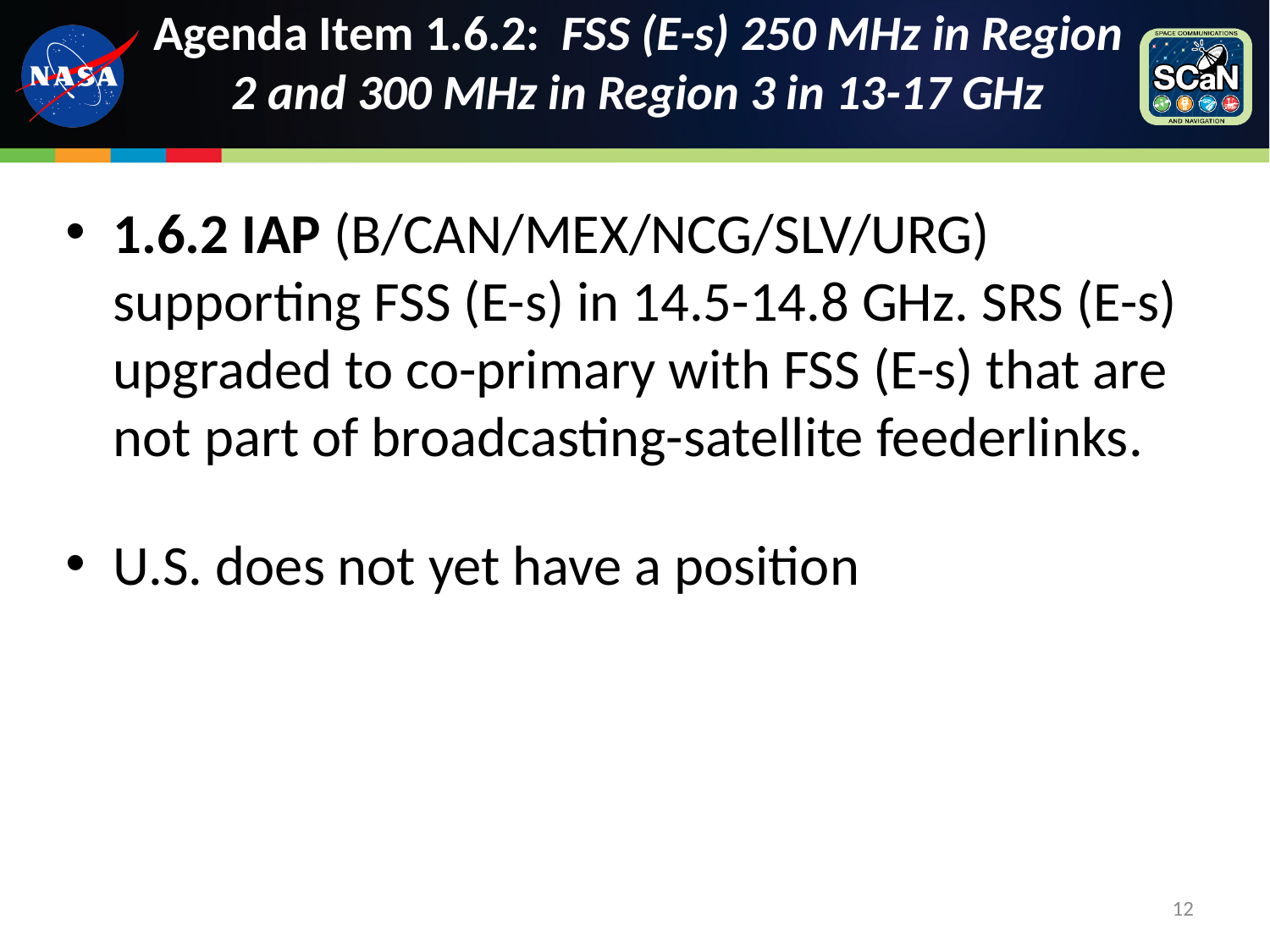

# Agenda Item 1.6.2:  FSS (E-s) 250 MHz in Region 2 and 300 MHz in Region 3 in 13-17 GHz
1.6.2 IAP (B/CAN/MEX/NCG/SLV/URG) supporting FSS (E-s) in 14.5-14.8 GHz. SRS (E-s) upgraded to co-primary with FSS (E-s) that are not part of broadcasting-satellite feederlinks.

U.S. does not yet have a position
12